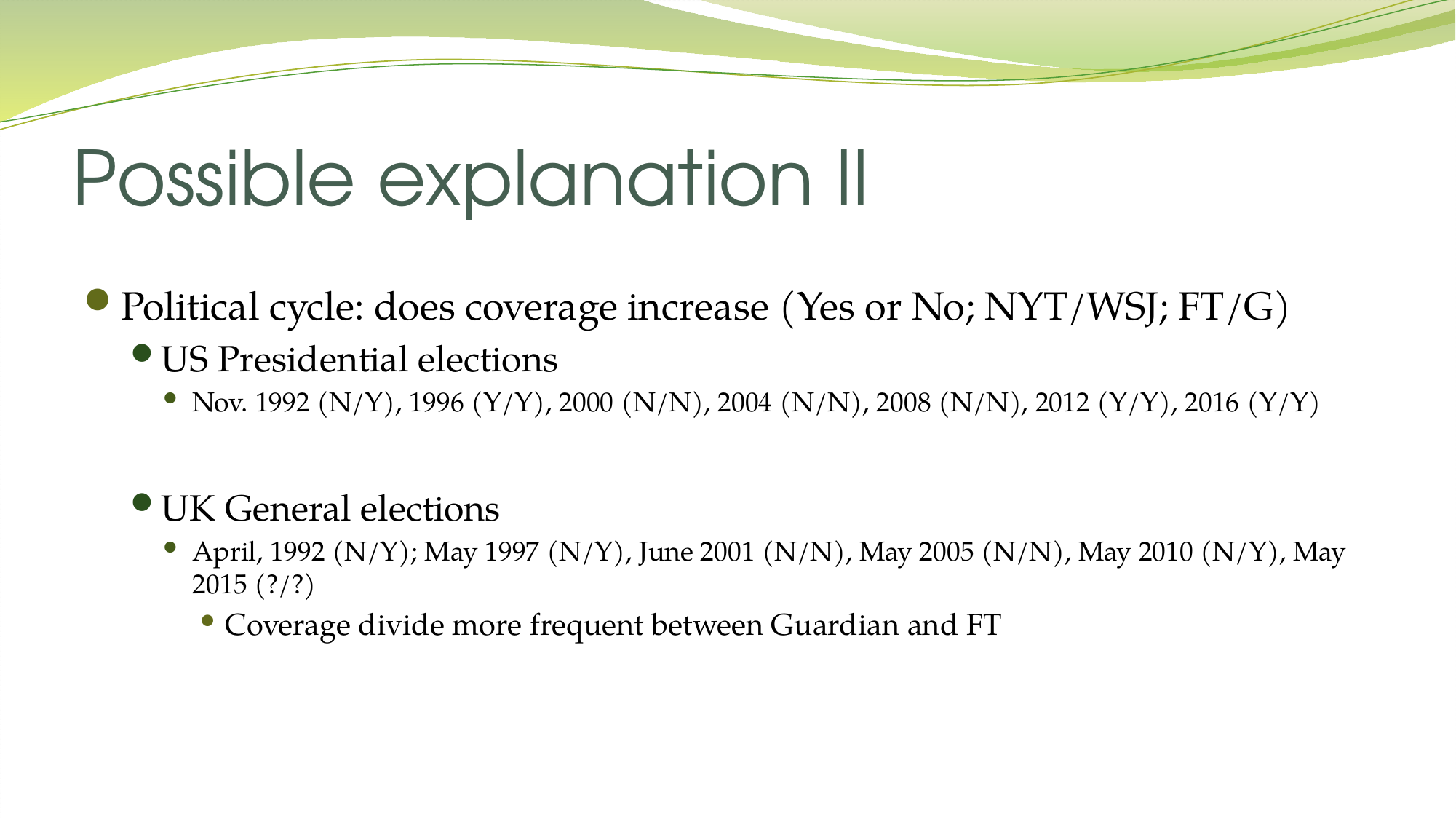

# Possible explanation II

Political cycle: does coverage increase (Yes or No; NYT/WSJ; FT/G)
US Presidential elections
Nov. 1992 (N/Y), 1996 (Y/Y), 2000 (N/N), 2004 (N/N), 2008 (N/N), 2012 (Y/Y), 2016 (Y/Y)

UK General elections
April, 1992 (N/Y); May 1997 (N/Y), June 2001 (N/N), May 2005 (N/N), May 2010 (N/Y), May 2015 (?/?)
Coverage divide more frequent between Guardian and FT